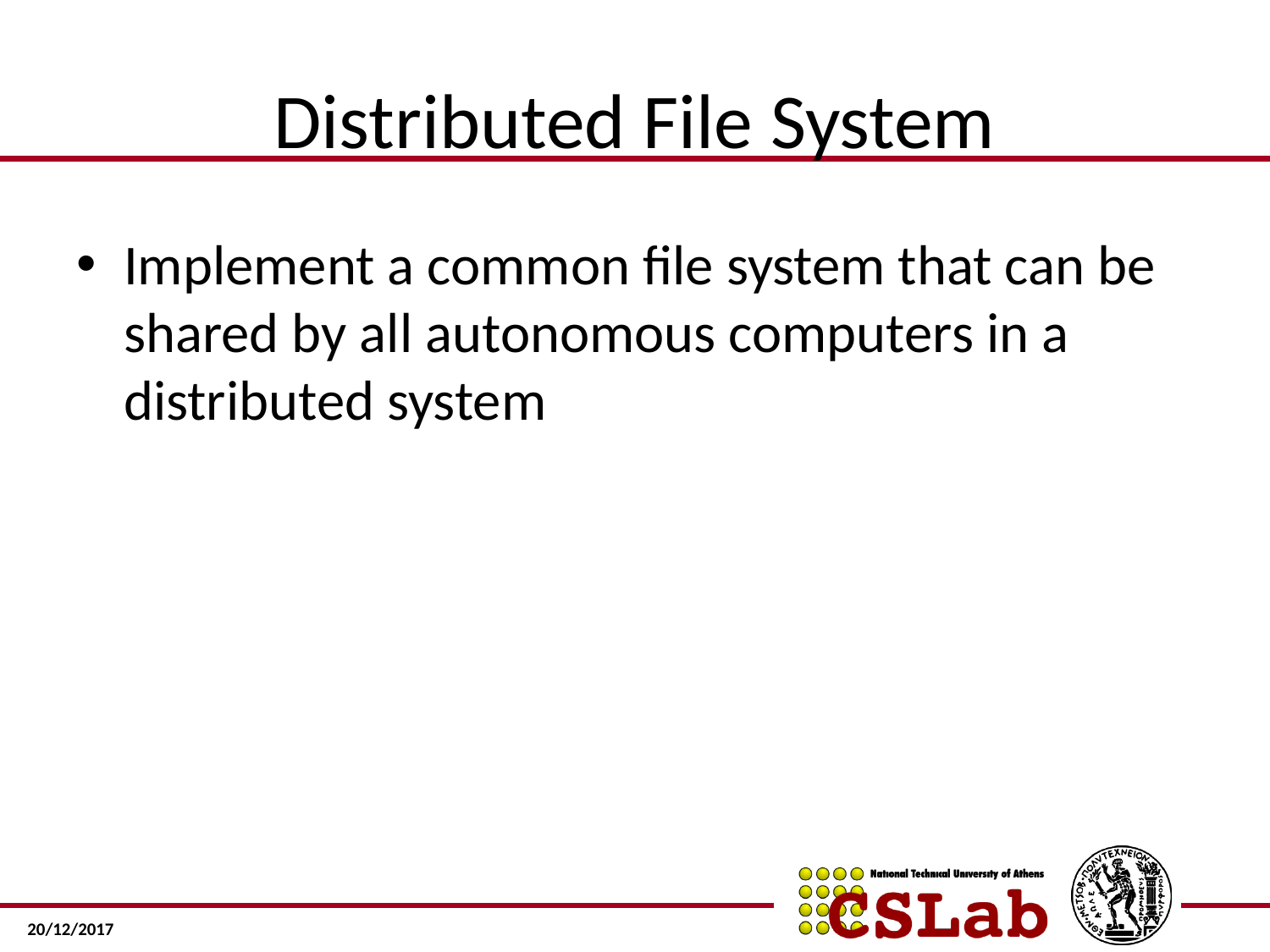

# Distributed File System
Implement a common file system that can be shared by all autonomous computers in a distributed system